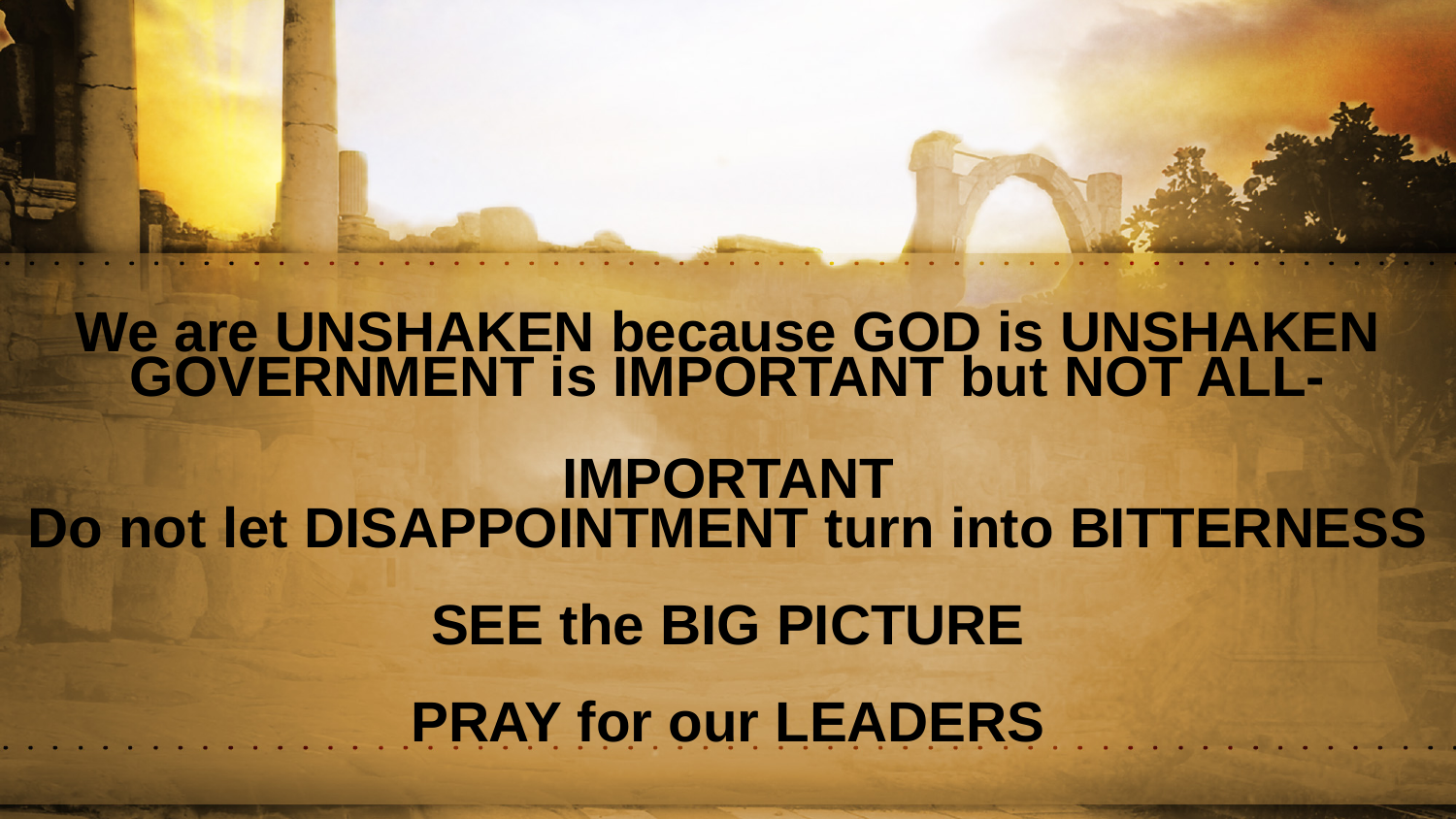

We are UNSHAKEN because GOD is UNSHAKEN
GOVERNMENT is IMPORTANT but NOT ALL-IMPORTANT
Do not let DISAPPOINTMENT turn into BITTERNESS
SEE the BIG PICTURE
PRAY for our LEADERS